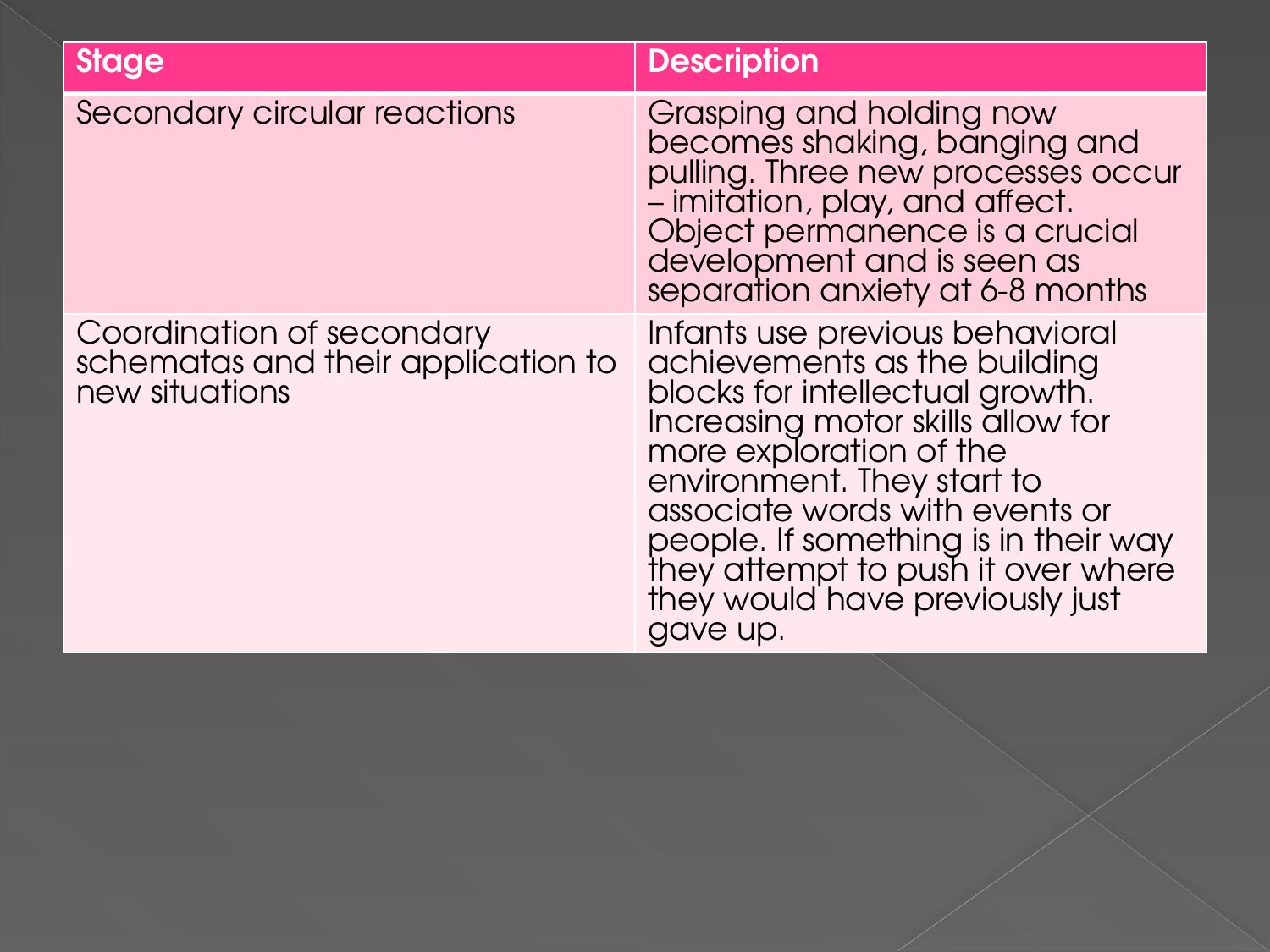

| Stage | Description |
| --- | --- |
| Secondary circular reactions | Grasping and holding now becomes shaking, banging and pulling. Three new processes occur – imitation, play, and affect. Object permanence is a crucial development and is seen as separation anxiety at 6-8 months |
| Coordination of secondary schematas and their application to new situations | Infants use previous behavioral achievements as the building blocks for intellectual growth. Increasing motor skills allow for more exploration of the environment. They start to associate words with events or people. If something is in their way they attempt to push it over where they would have previously just gave up. |